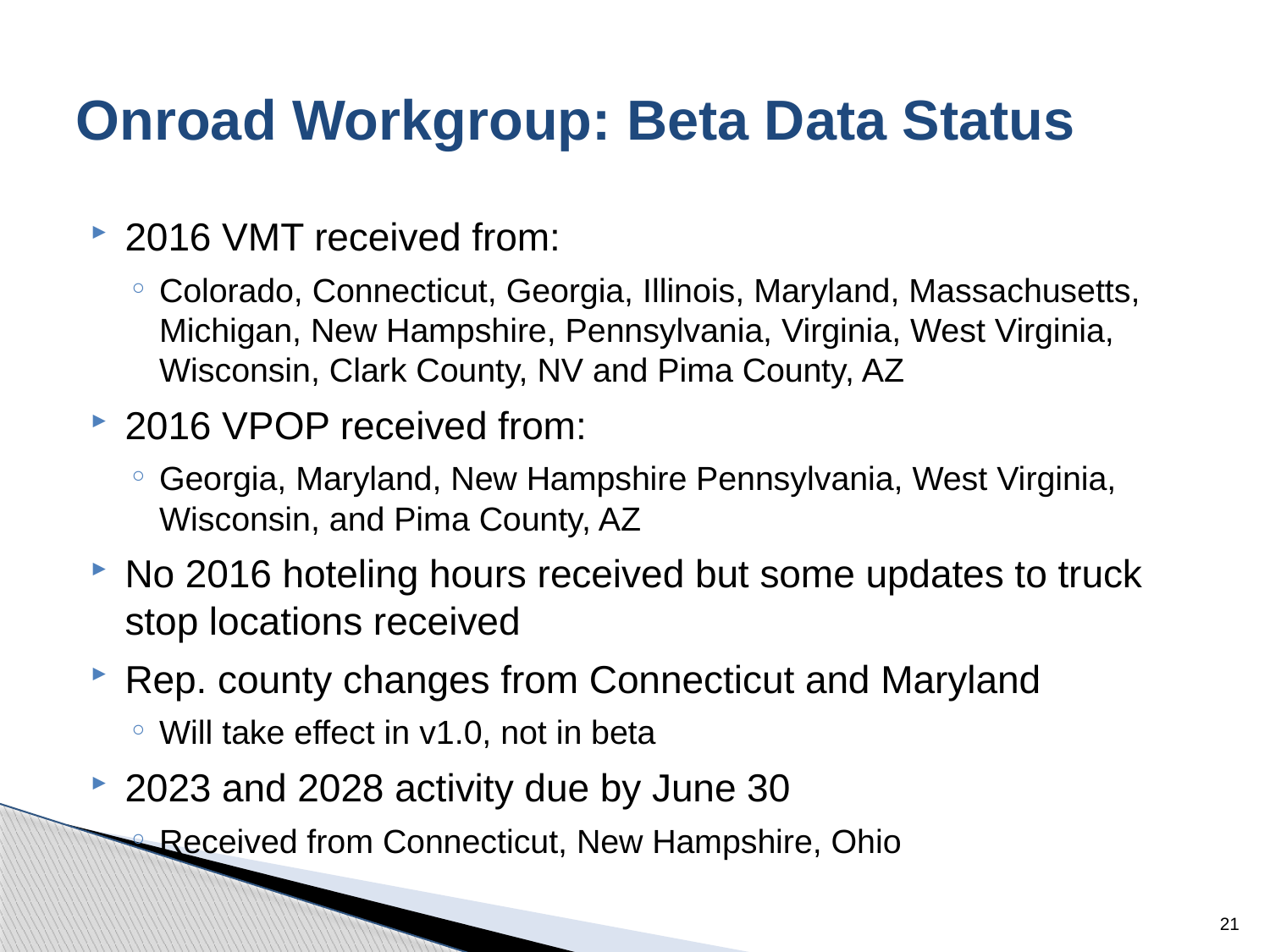

# Onroad Workgroup: Beta Data Status
2016 VMT received from:
Colorado, Connecticut, Georgia, Illinois, Maryland, Massachusetts, Michigan, New Hampshire, Pennsylvania, Virginia, West Virginia, Wisconsin, Clark County, NV and Pima County, AZ
2016 VPOP received from:
Georgia, Maryland, New Hampshire Pennsylvania, West Virginia, Wisconsin, and Pima County, AZ
No 2016 hoteling hours received but some updates to truck stop locations received
Rep. county changes from Connecticut and Maryland
Will take effect in v1.0, not in beta
2023 and 2028 activity due by June 30
Received from Connecticut, New Hampshire, Ohio

21